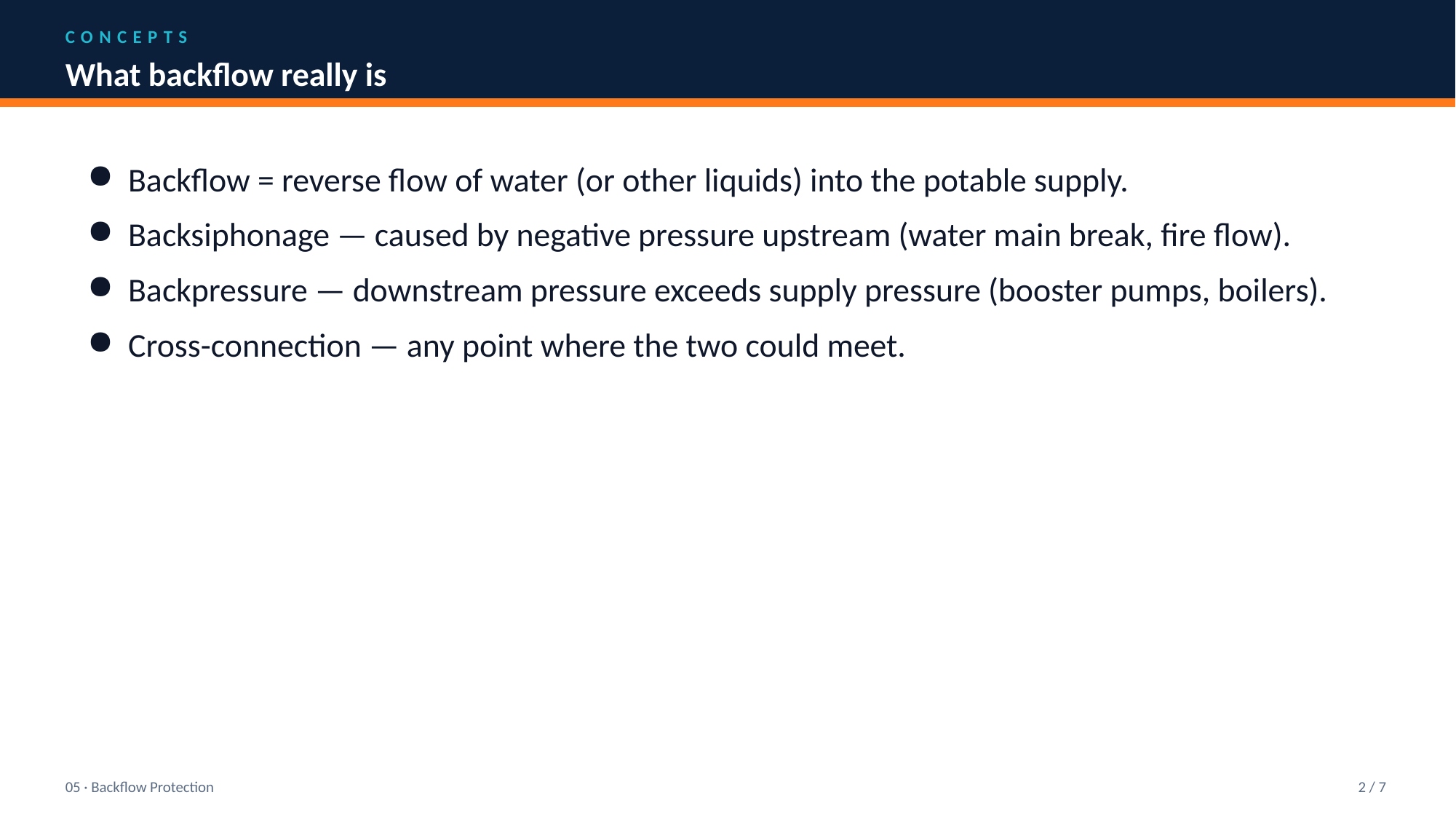

CONCEPTS
What backflow really is

Backflow = reverse flow of water (or other liquids) into the potable supply.
Backsiphonage — caused by negative pressure upstream (water main break, fire flow).
Backpressure — downstream pressure exceeds supply pressure (booster pumps, boilers).
Cross-connection — any point where the two could meet.
05 · Backflow Protection
2 / 7